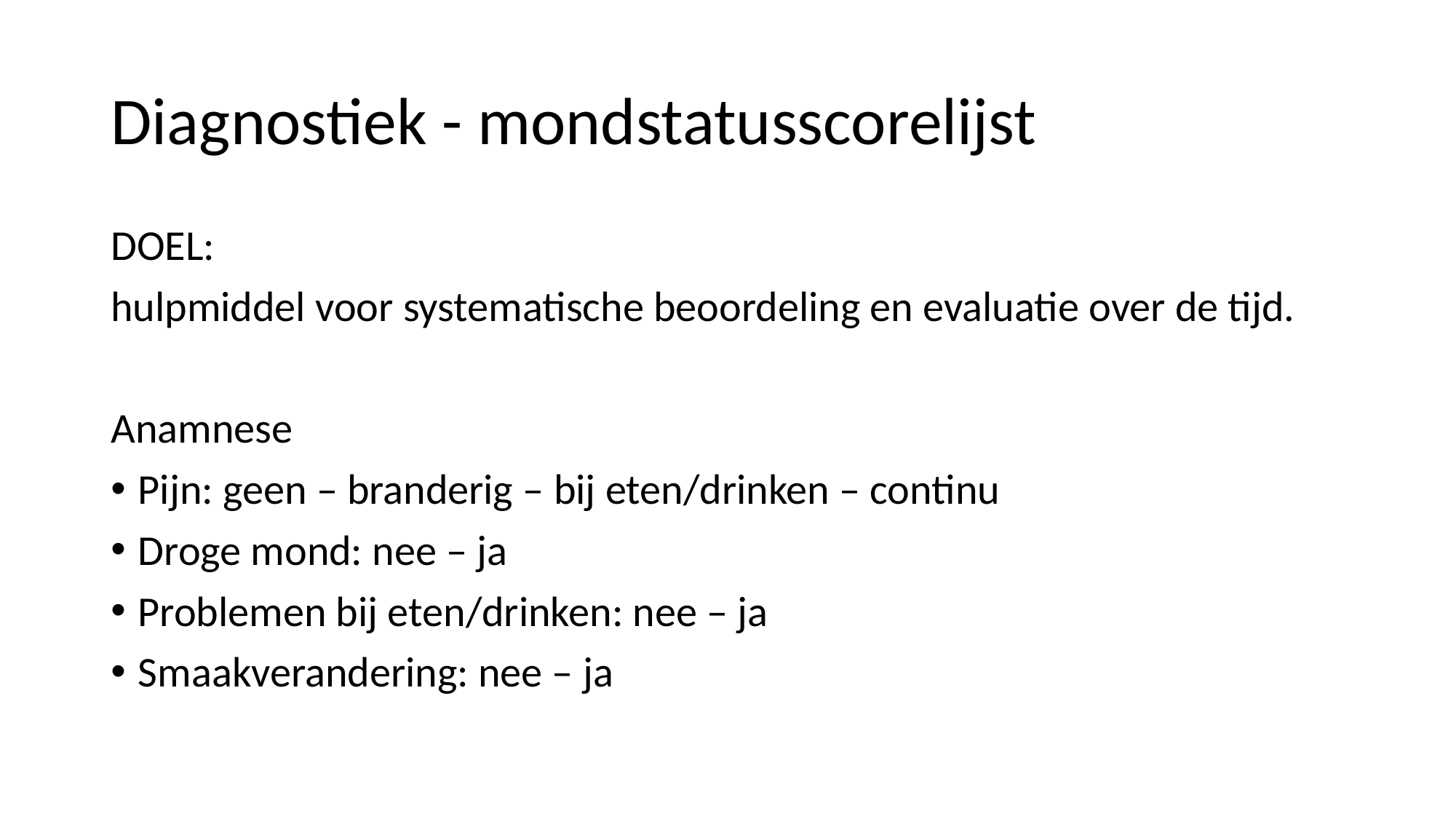

# Diagnostiek - mondstatusscorelijst
DOEL:
hulpmiddel voor systematische beoordeling en evaluatie over de tijd.

Anamnese
Pijn: geen – branderig – bij eten/drinken – continu
Droge mond: nee – ja
Problemen bij eten/drinken: nee – ja
Smaakverandering: nee – ja